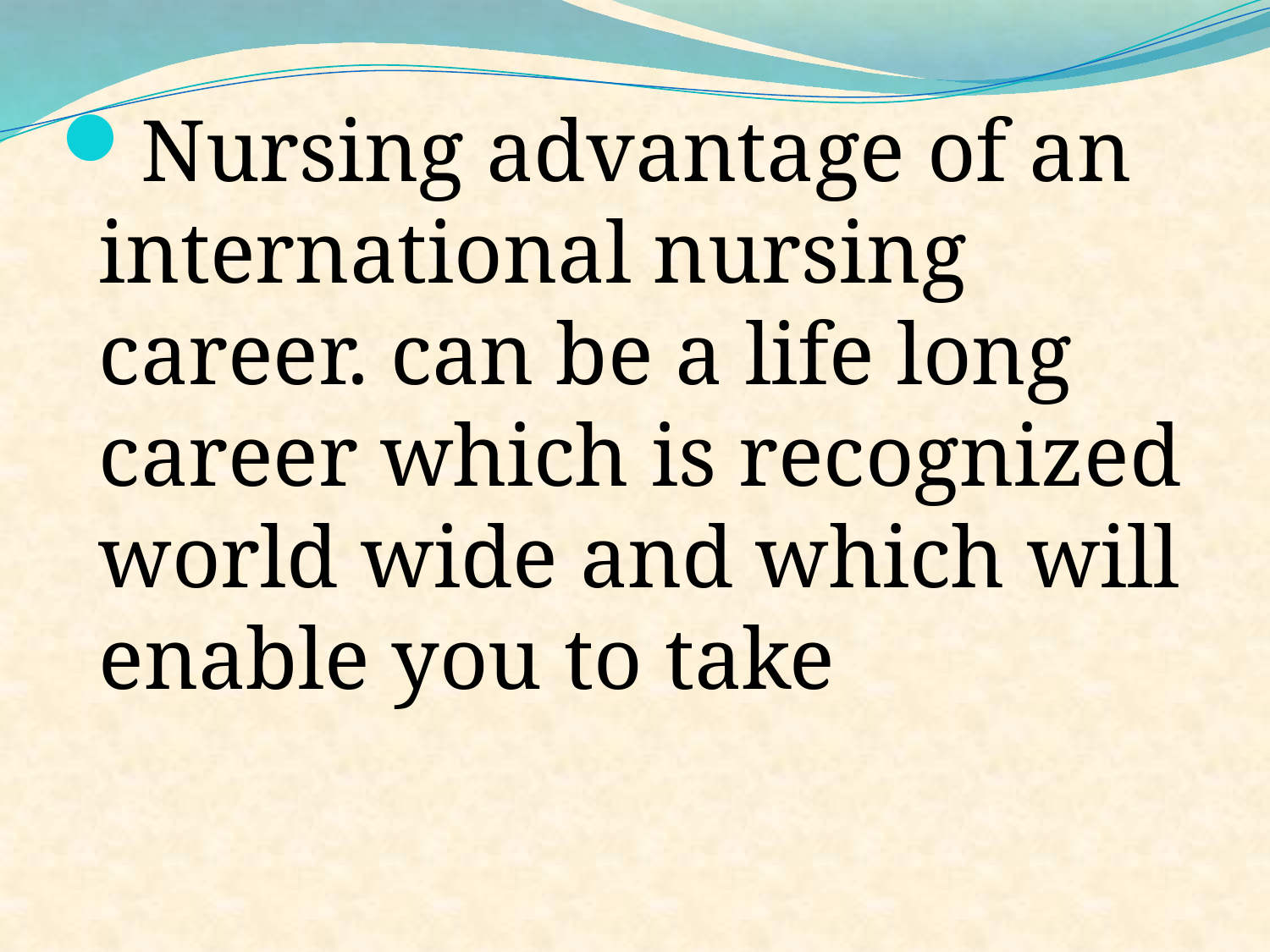

Nursing advantage of an international nursing career. can be a life long career which is recognized world wide and which will enable you to take